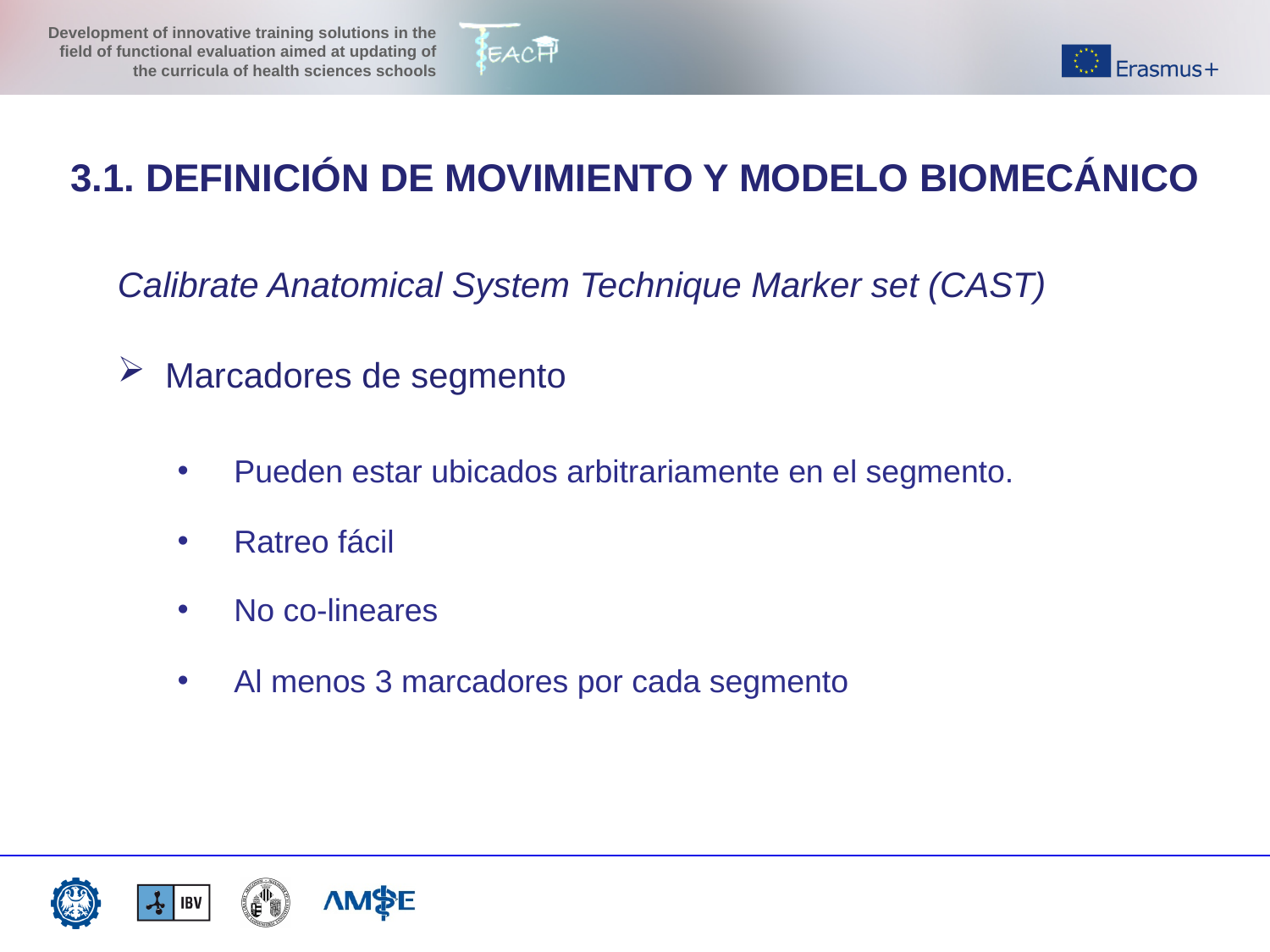

3.1. DEFINICIÓN DE MOVIMIENTO Y MODELO BIOMECÁNICO
Calibrate Anatomical System Technique Marker set (CAST)
Marcadores de segmento
   Pueden estar ubicados arbitrariamente en el segmento.
   Ratreo fácil
   No co-lineares
   Al menos 3 marcadores por cada segmento